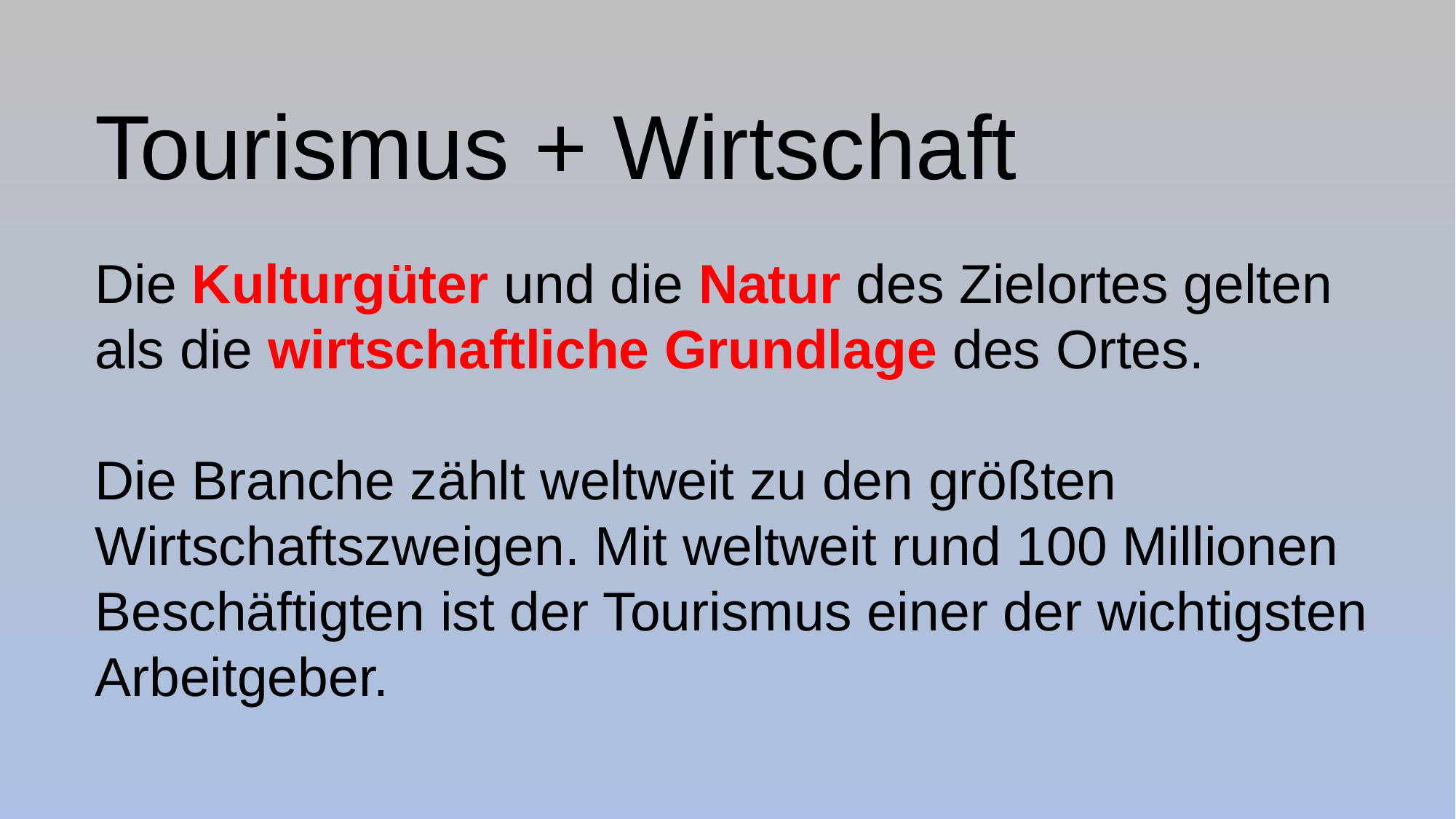

Tourismus + Wirtschaft

Die Kulturgüter und die Natur des Zielortes gelten als die wirtschaftliche Grundlage des Ortes.

Die Branche zählt weltweit zu den größten Wirtschaftszweigen. Mit weltweit rund 100 Millionen Beschäftigten ist der Tourismus einer der wichtigsten Arbeitgeber.